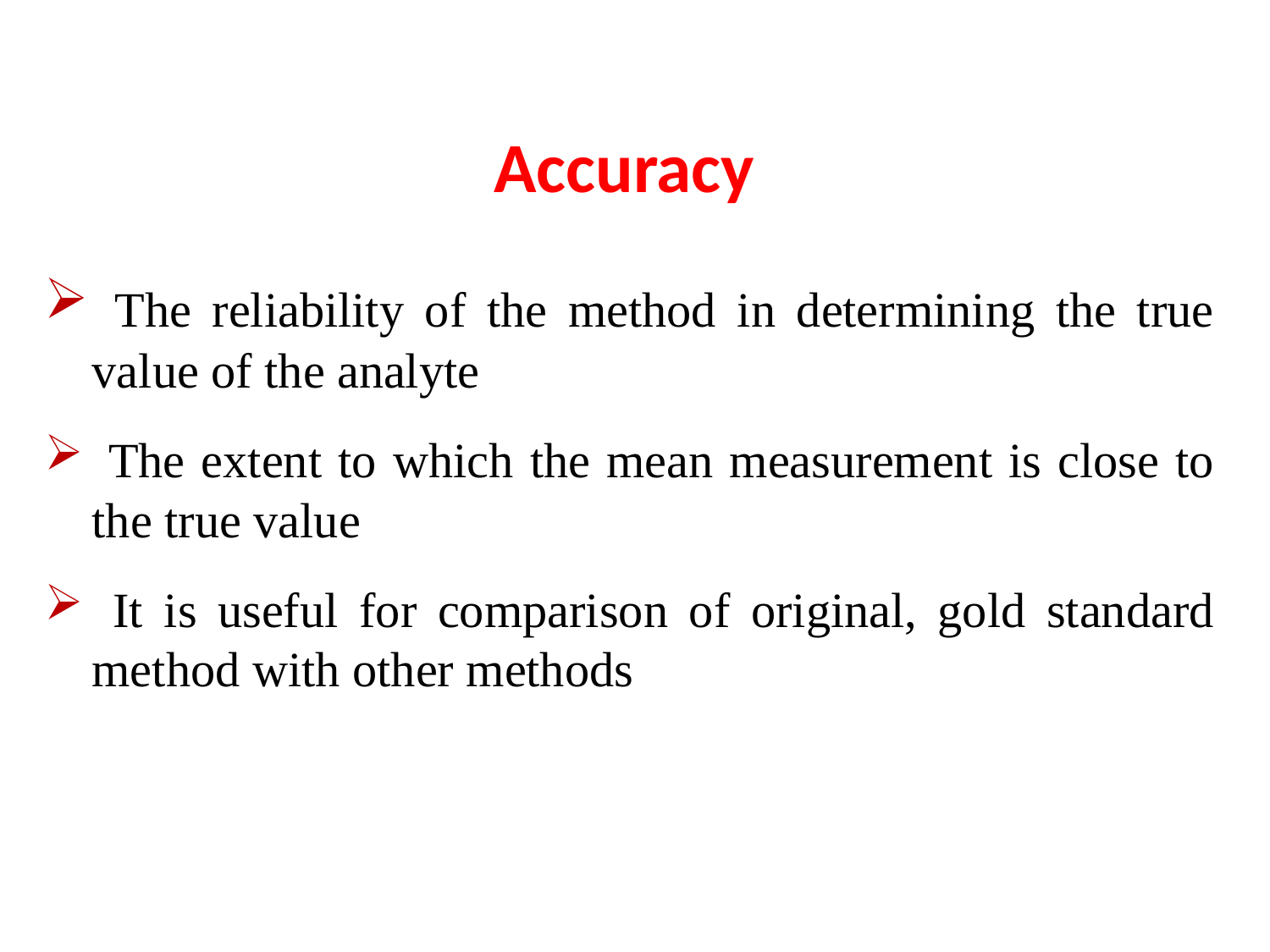

# Accuracy
 The reliability of the method in determining the true value of the analyte
 The extent to which the mean measurement is close to the true value
 It is useful for comparison of original, gold standard method with other methods